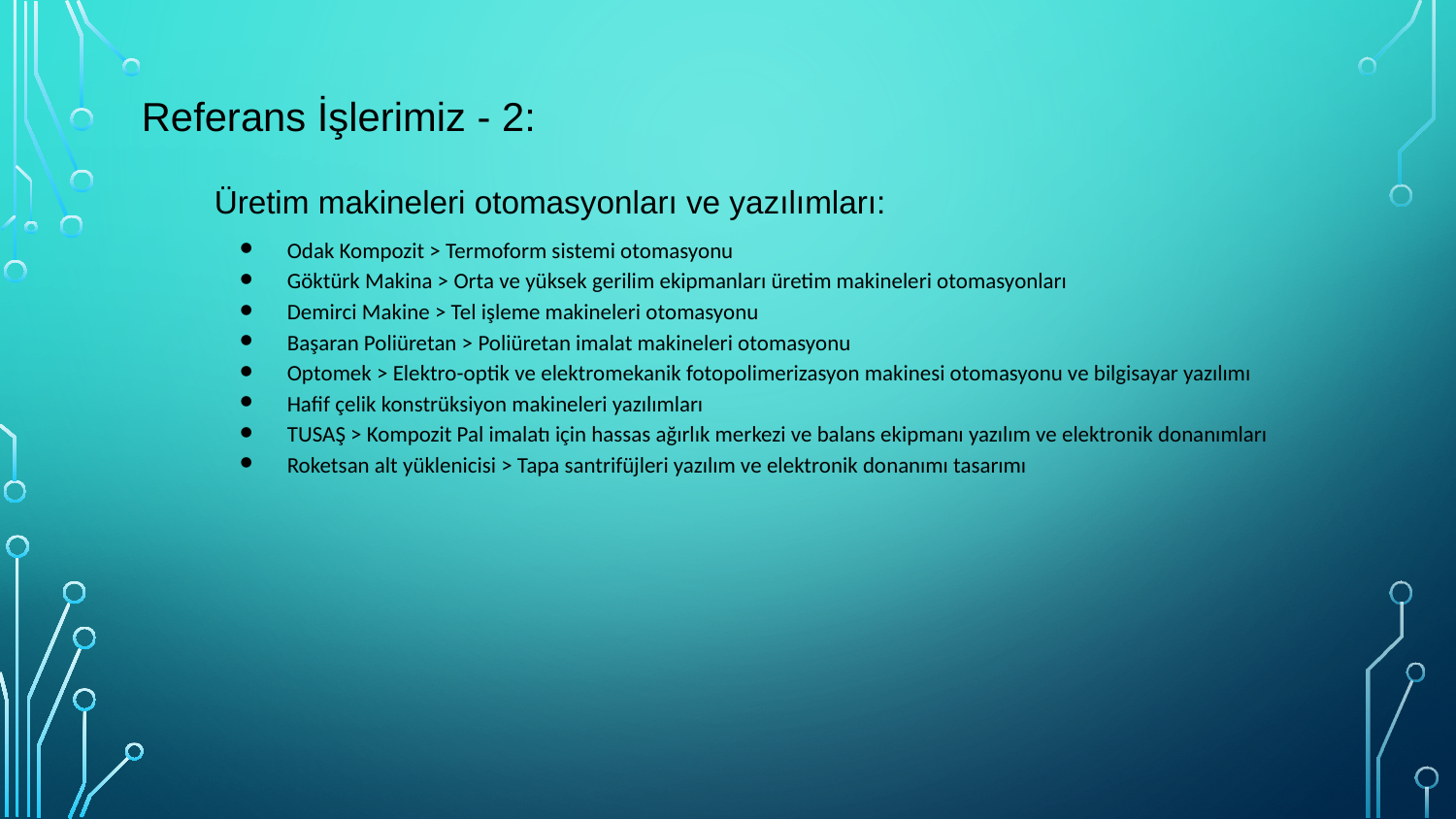

Referans İşlerimiz - 2:
Üretim makineleri otomasyonları ve yazılımları:
Odak Kompozit > Termoform sistemi otomasyonu
Göktürk Makina > Orta ve yüksek gerilim ekipmanları üretim makineleri otomasyonları
Demirci Makine > Tel işleme makineleri otomasyonu
Başaran Poliüretan > Poliüretan imalat makineleri otomasyonu
Optomek > Elektro-optik ve elektromekanik fotopolimerizasyon makinesi otomasyonu ve bilgisayar yazılımı
Hafif çelik konstrüksiyon makineleri yazılımları
TUSAŞ > Kompozit Pal imalatı için hassas ağırlık merkezi ve balans ekipmanı yazılım ve elektronik donanımları
Roketsan alt yüklenicisi > Tapa santrifüjleri yazılım ve elektronik donanımı tasarımı